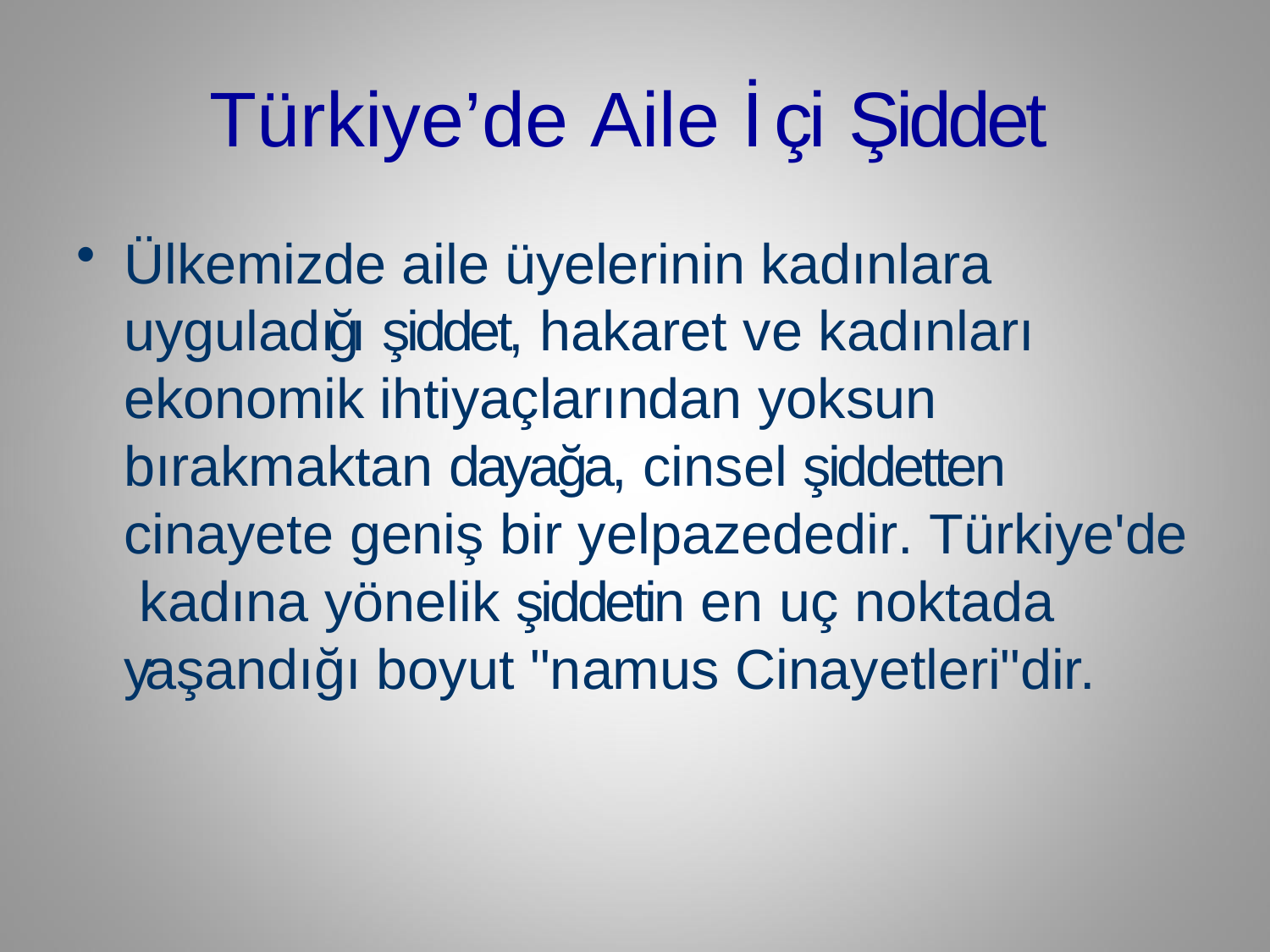

# Türkiye’de Aile İ    ç     i Şiddet
Ülkemizde aile üyelerinin kadınlara  uyguladığı şiddet, hakaret ve kadınları  ekonomik ihtiyaçlarından yoksun  bırakmaktan dayağa, cinsel şiddetten  cinayete geniş bir yelpazededir. Türkiye'de  kadına yönelik şiddetin en uç noktada  yaşandığı boyut "namus Cinayetleri"dir.